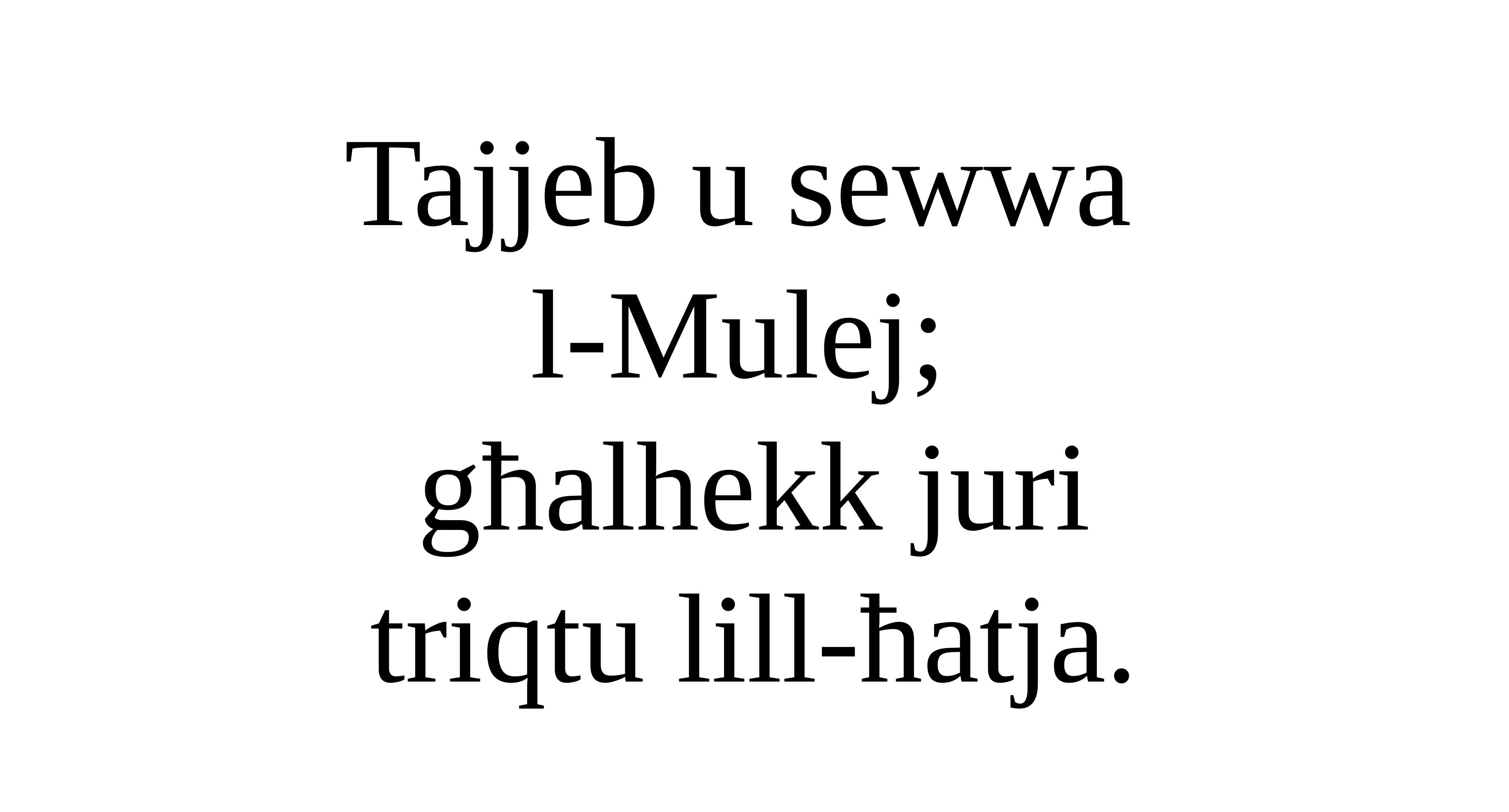

Tajjeb u sewwa
l-Mulej;
għalhekk juri
triqtu lill-ħatja.